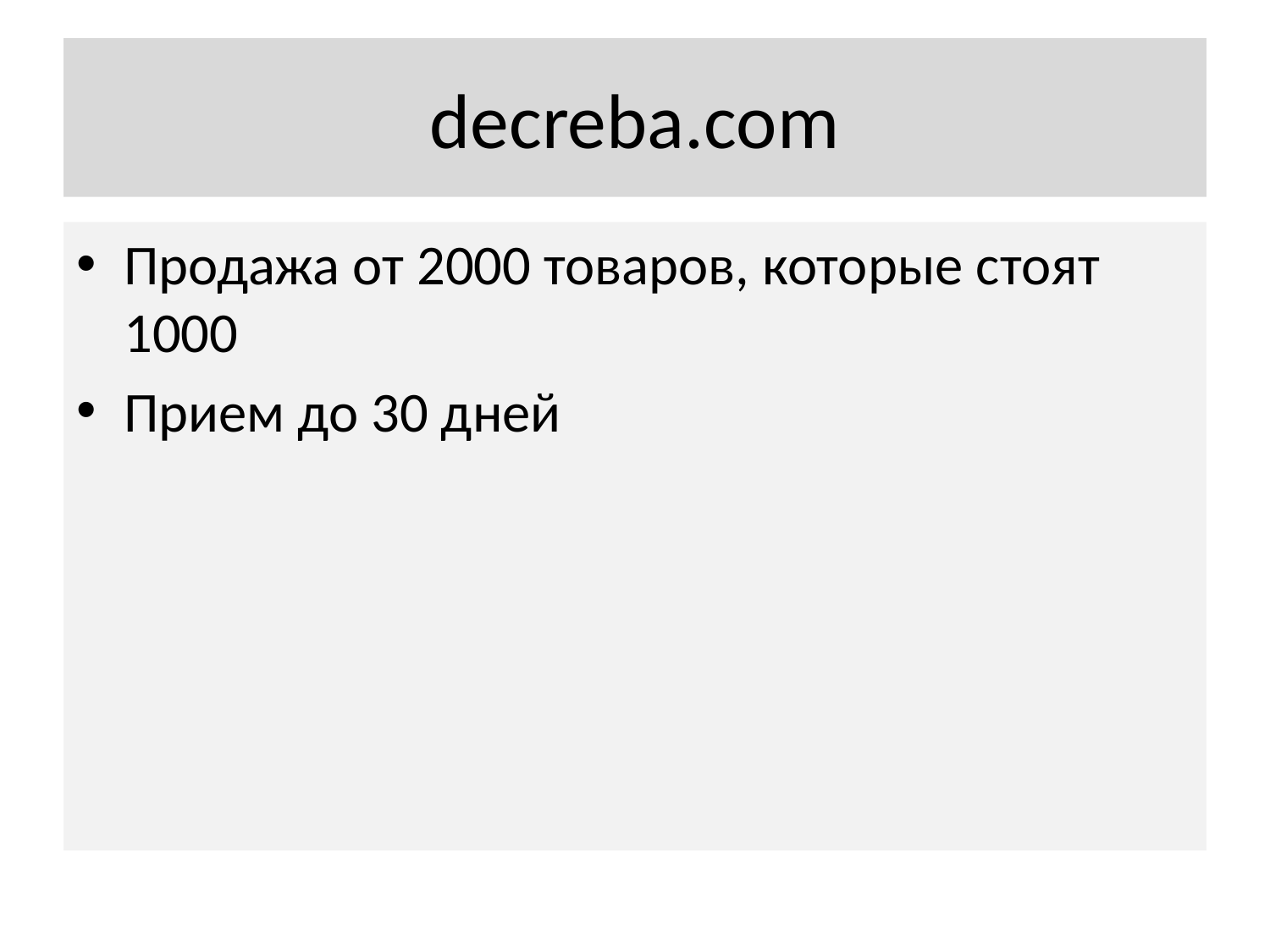

# decreba.com
Продажа от 2000 товаров, которые стоят 1000
Прием до 30 дней